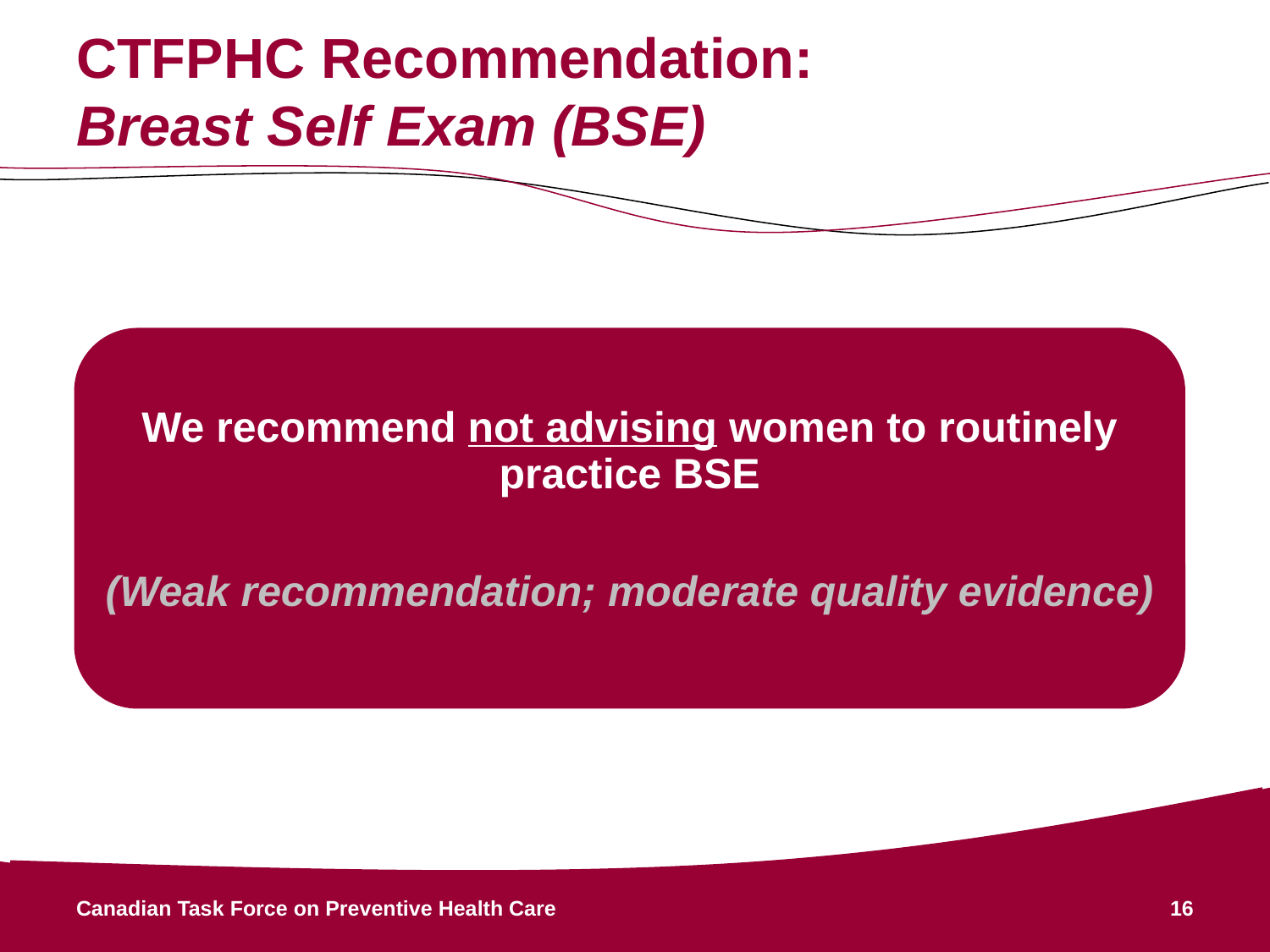

# CTFPHC Recommendation: Breast Self Exam (BSE)

We recommend not advising women to routinely
practice BSE

(Weak recommendation; moderate quality evidence)

Canadian Task Force on Preventive Health Care
16